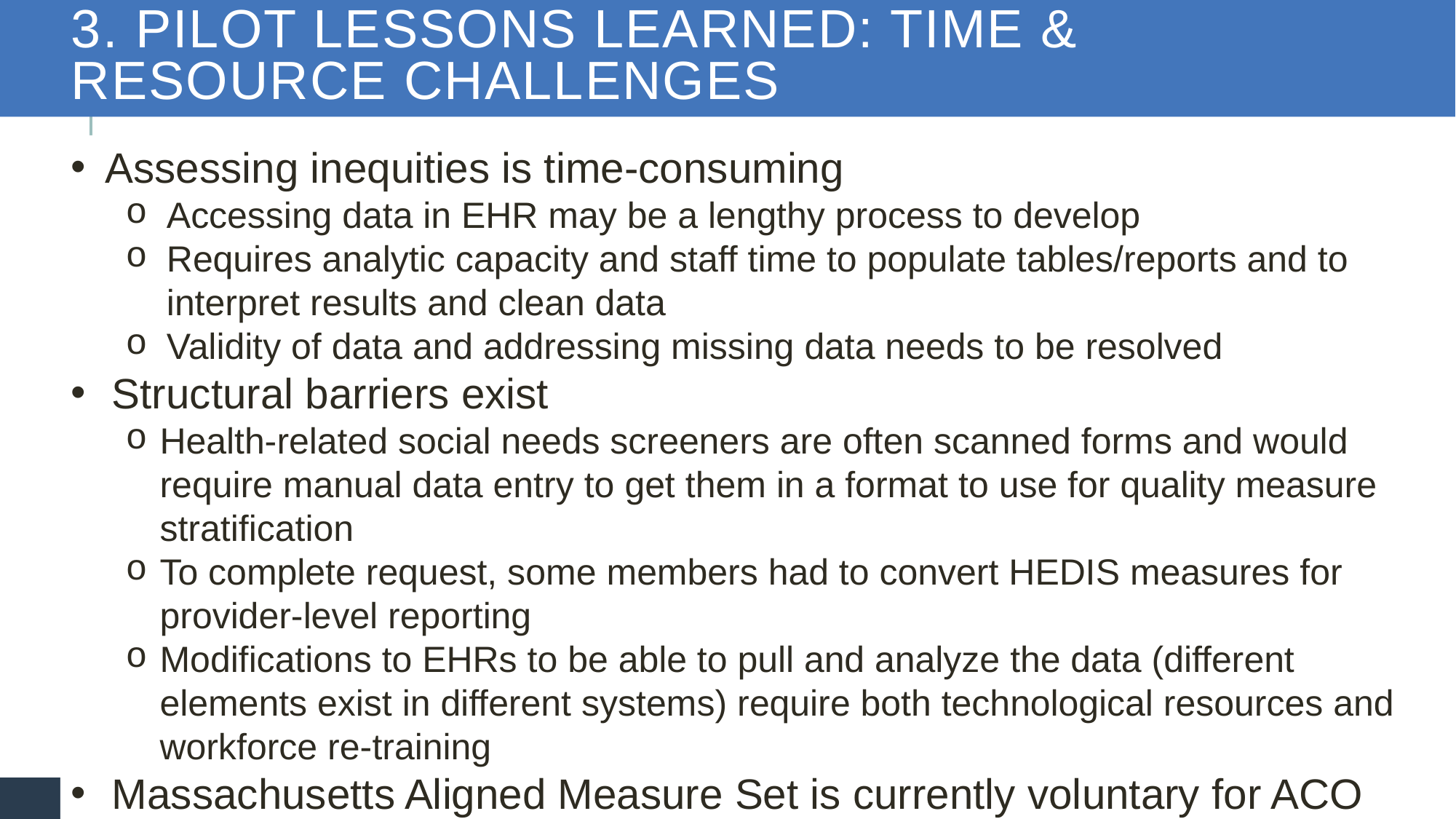

# 3. Pilot Lessons Learned: Time & Resource Challenges
Assessing inequities is time-consuming
Accessing data in EHR may be a lengthy process to develop
Requires analytic capacity and staff time to populate tables/reports and to interpret results and clean data
Validity of data and addressing missing data needs to be resolved
Structural barriers exist
Health-related social needs screeners are often scanned forms and would require manual data entry to get them in a format to use for quality measure stratification
To complete request, some members had to convert HEDIS measures for provider-level reporting
Modifications to EHRs to be able to pull and analyze the data (different elements exist in different systems) require both technological resources and workforce re-training
Massachusetts Aligned Measure Set is currently voluntary for ACO contracts